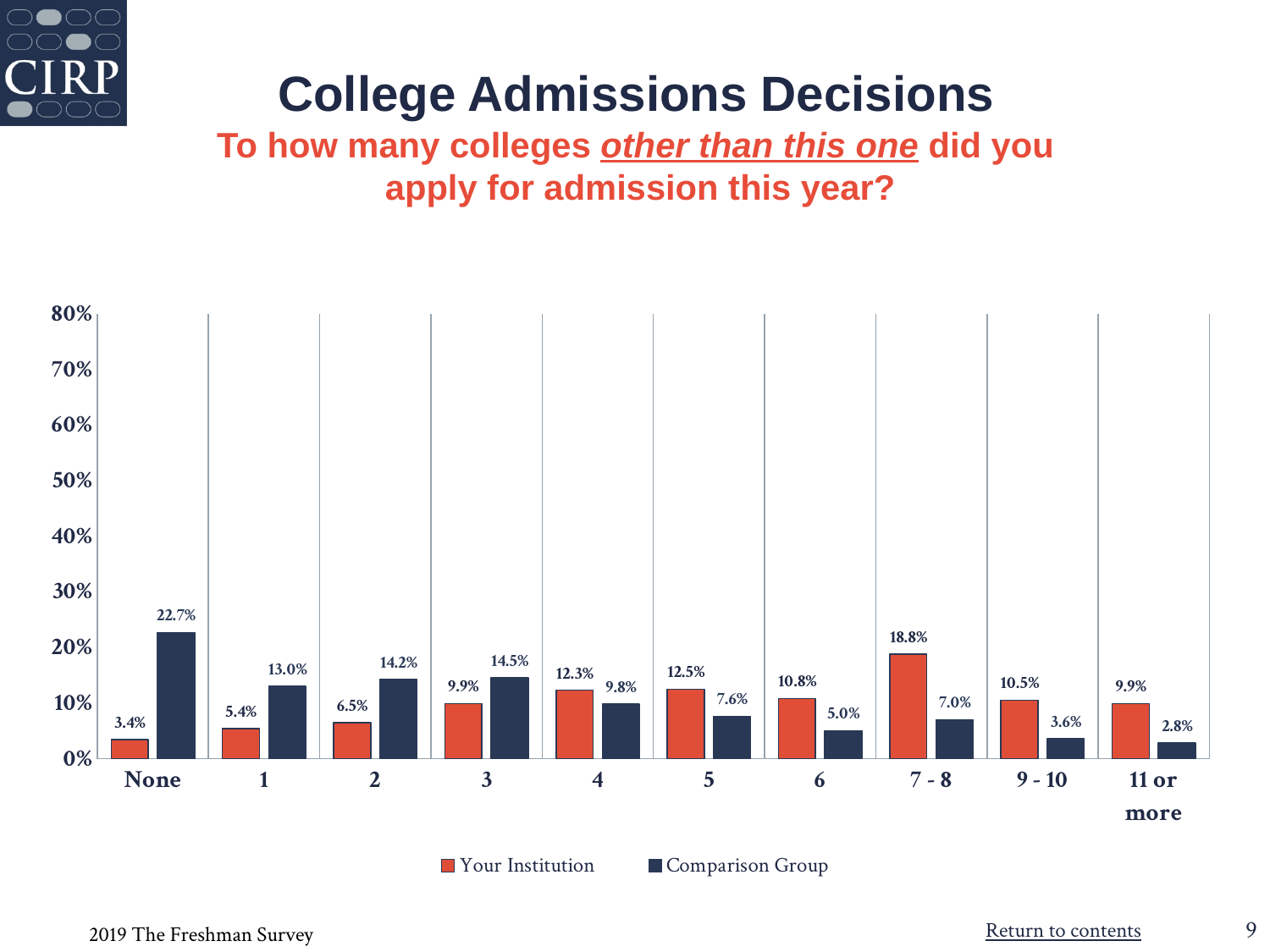

# College Admissions Decisions
To how many colleges other than this one did you
apply for admission this year?

### Chart: Sex

| Category |
|---|

### Chart

| Category | Your Institution | Comparison Group |
|---|---|---|
| None | 0.034 | 0.227 |
| 1 | 0.054 | 0.13 |
| 2 | 0.065 | 0.142 |
| 3 | 0.099 | 0.145 |
| 4 | 0.123 | 0.098 |
| 5 | 0.125 | 0.076 |
| 6 | 0.108 | 0.05 |
| 7 - 8 | 0.188 | 0.07 |
| 9 - 10 | 0.105 | 0.036 |
| 11 or more | 0.099 | 0.028 |
2019 The Freshman Survey
Return to contents
9